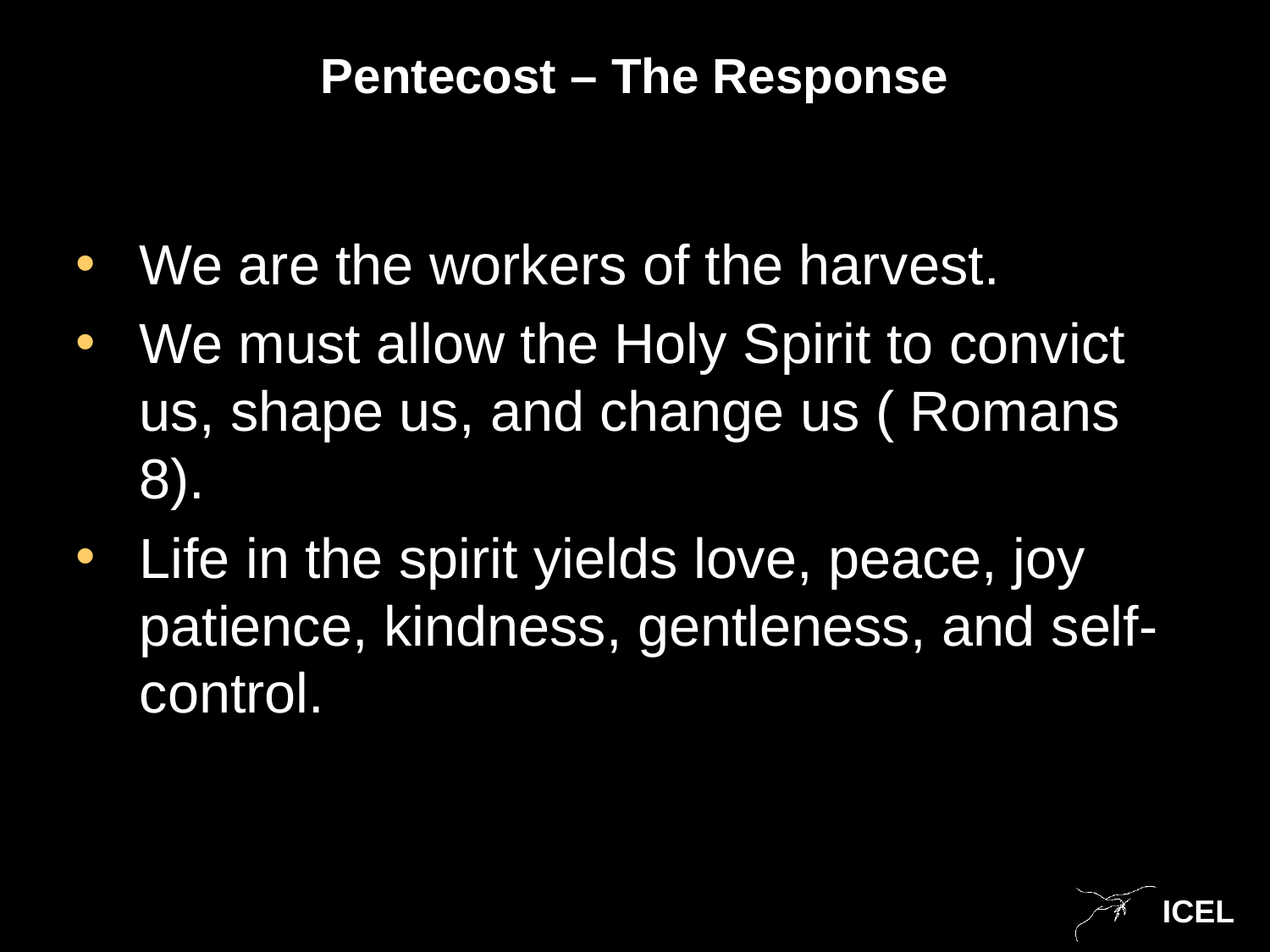

# Pentecost – The Response
We are the workers of the harvest.
We must allow the Holy Spirit to convict us, shape us, and change us ( Romans 8).
Life in the spirit yields love, peace, joy patience, kindness, gentleness, and self-control.